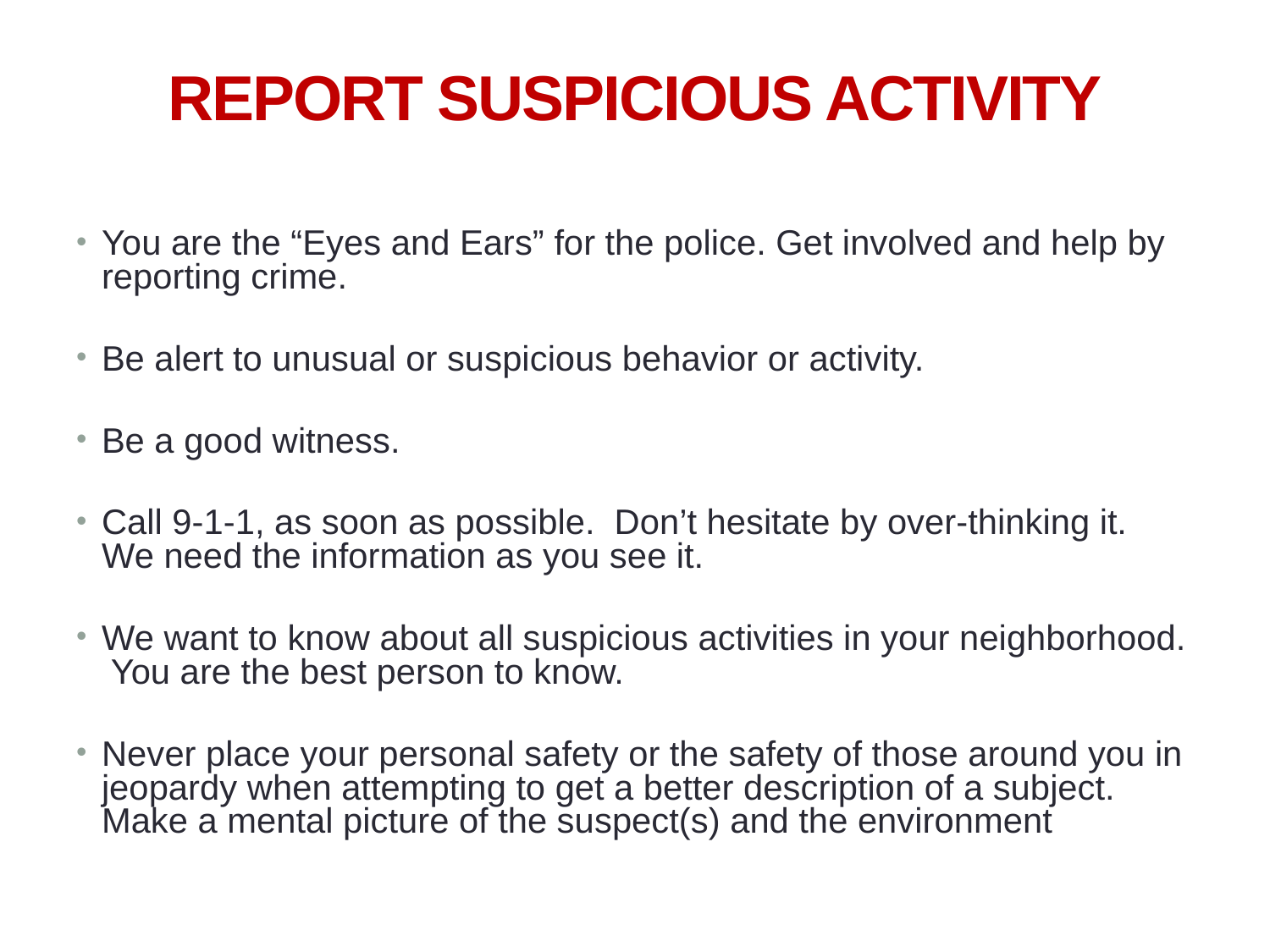

37
# REPORT SUSPICIOUS ACTIVITY
You are the “Eyes and Ears” for the police. Get involved and help by reporting crime.

Be alert to unusual or suspicious behavior or activity.

Be a good witness.

Call 9-1-1, as soon as possible.  Don’t hesitate by over-thinking it.  We need the information as you see it.

We want to know about all suspicious activities in your neighborhood.  You are the best person to know.

Never place your personal safety or the safety of those around you in jeopardy when attempting to get a better description of a subject.  Make a mental picture of the suspect(s) and the environment